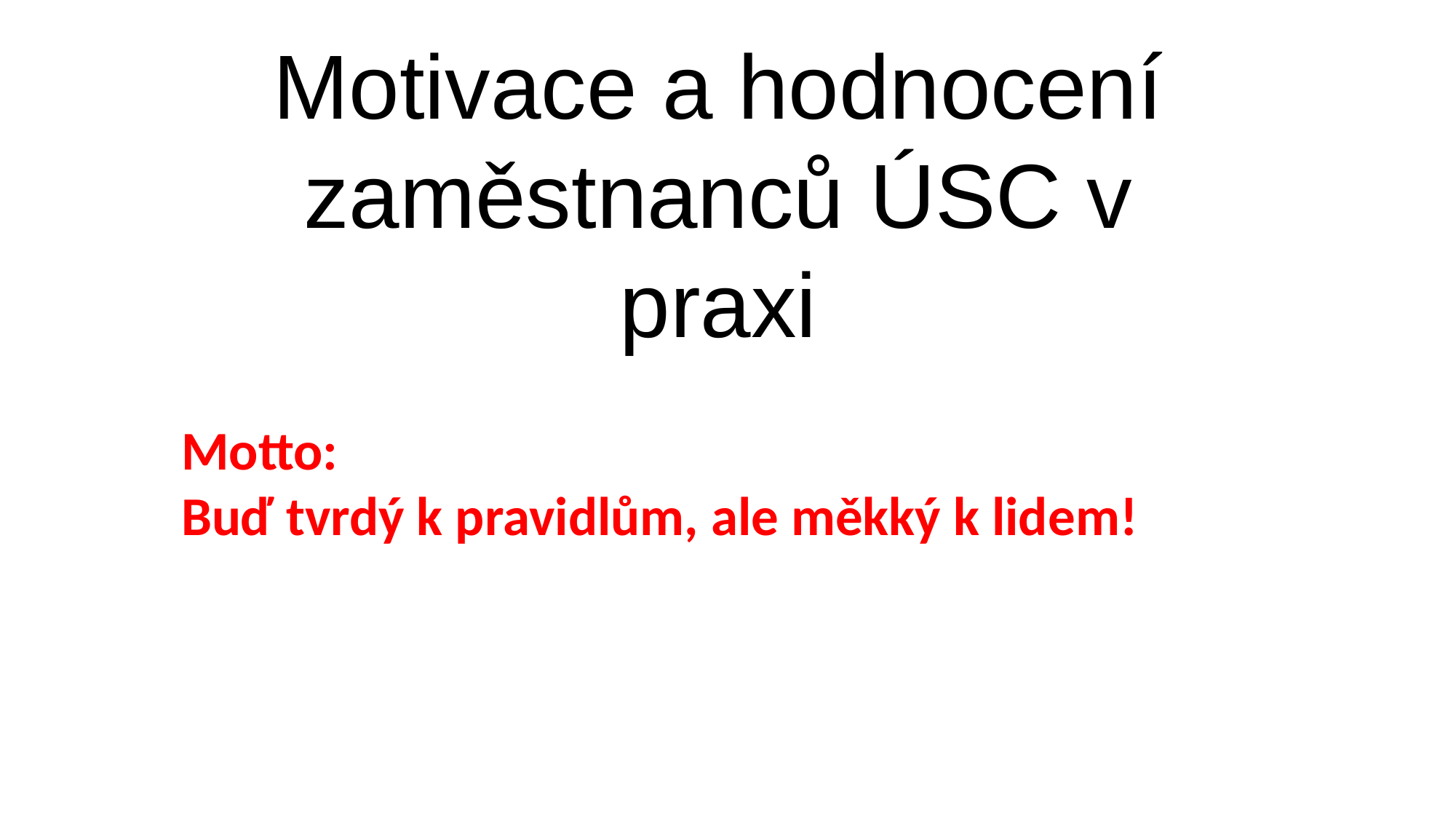

Motivace a hodnocení zaměstnanců ÚSC v praxi
Motto:
Buď tvrdý k pravidlům, ale měkký k lidem!